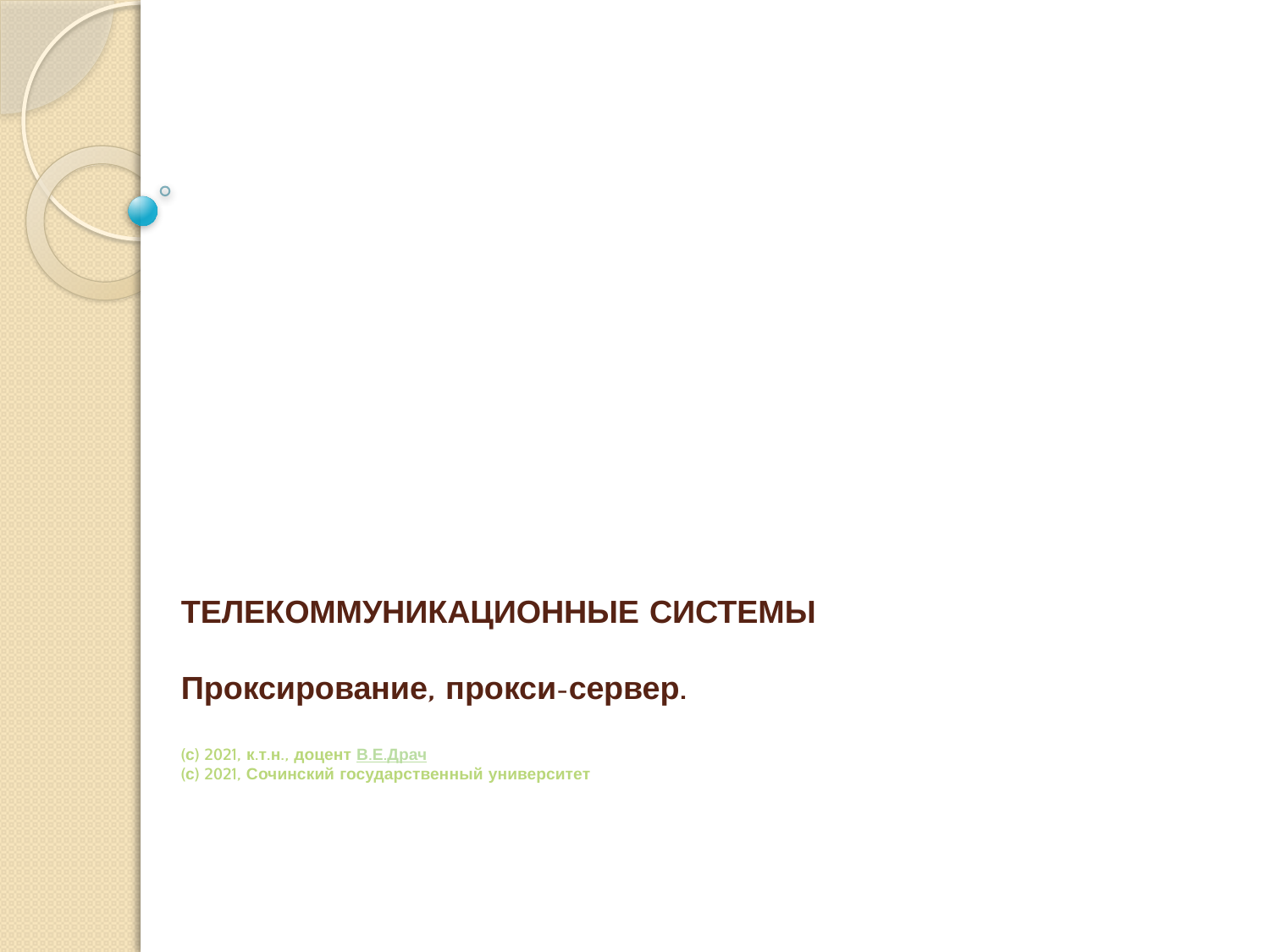

# ТЕЛЕКОММУНИКАЦИОННЫЕ СИСТЕМЫ Проксирование, прокси-сервер. (с) 2021, к.т.н., доцент В.Е.Драч (с) 2021, Сочинский государственный университет